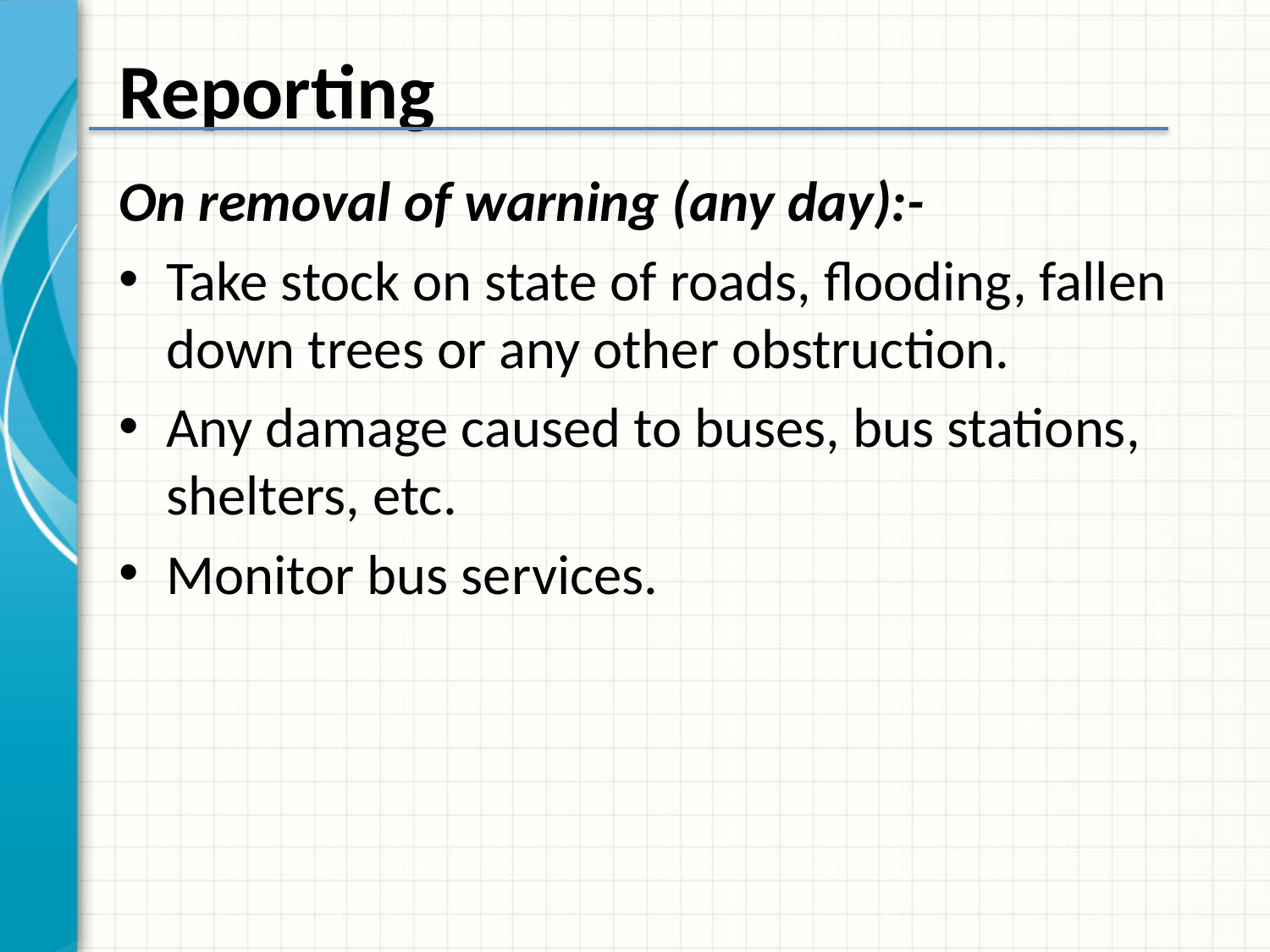

# Reporting
On removal of warning (any day):-
Take stock on state of roads, flooding, fallen down trees or any other obstruction.
Any damage caused to buses, bus stations, shelters, etc.
Monitor bus services.